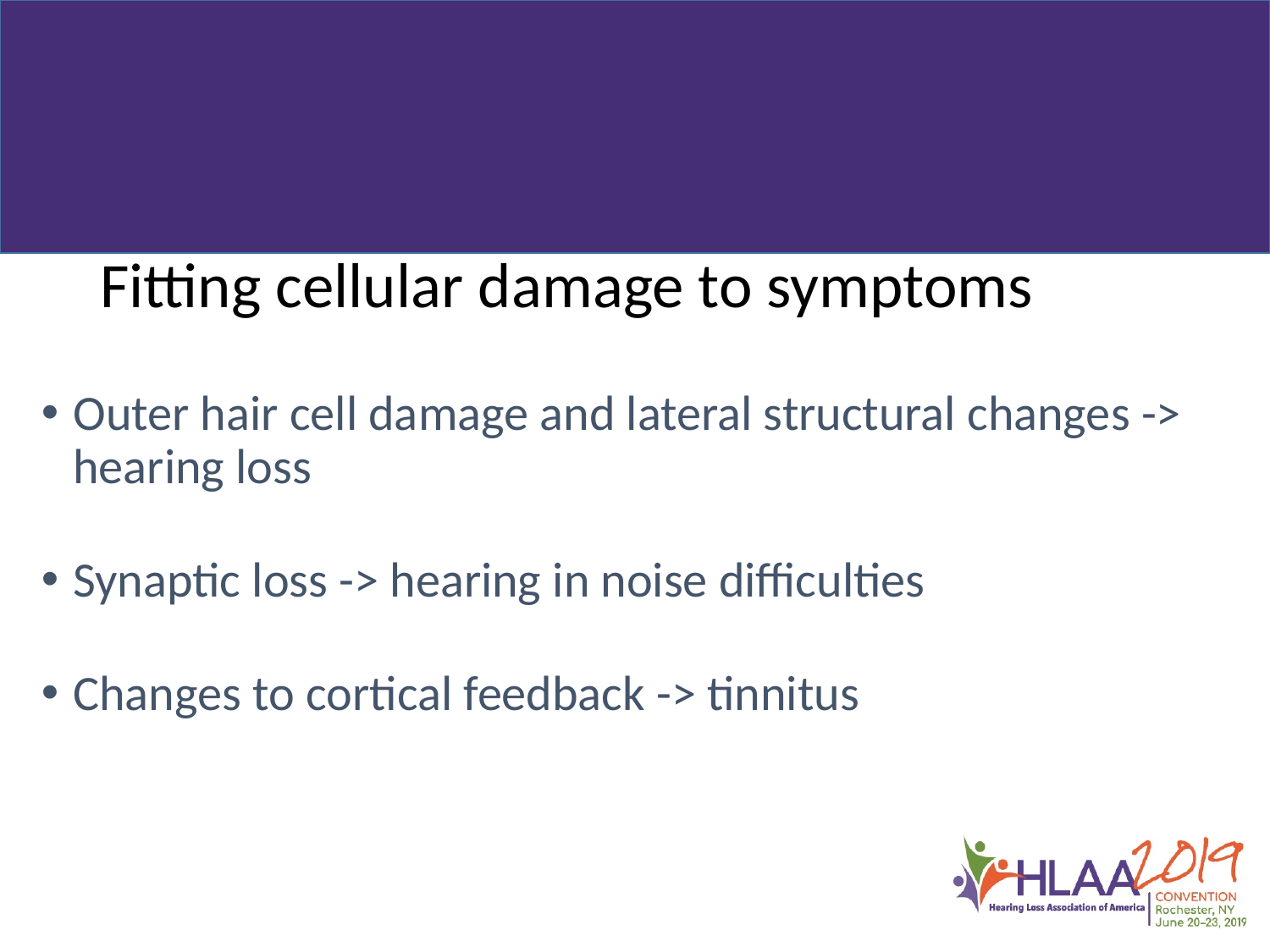

# Fitting cellular damage to symptoms
Outer hair cell damage and lateral structural changes -> hearing loss
Synaptic loss -> hearing in noise difficulties
Changes to cortical feedback -> tinnitus